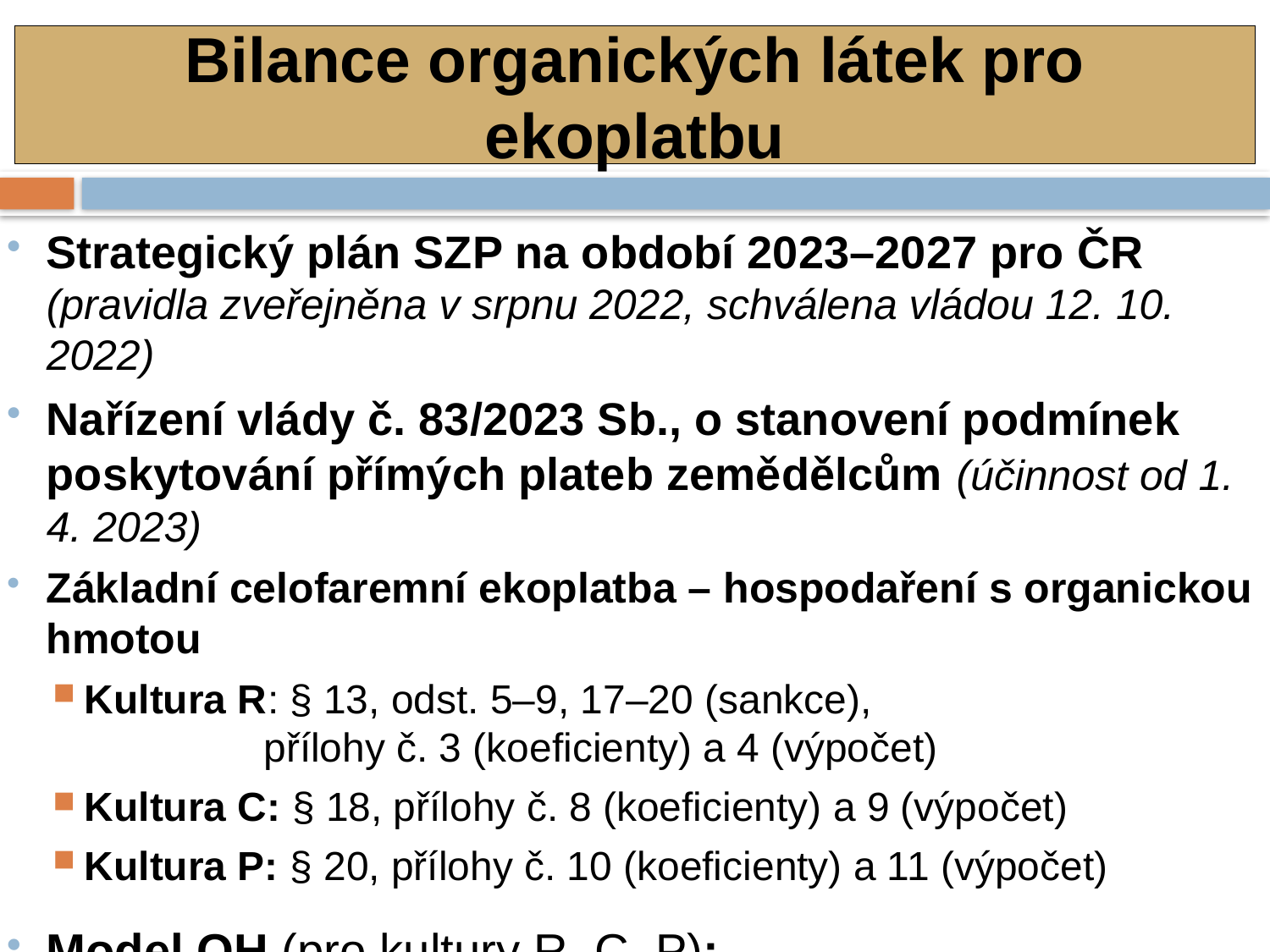

#
Bilance organických látek pro ekoplatbu
Strategický plán SZP na období 2023–2027 pro ČR
(pravidla zveřejněna v srpnu 2022, schválena vládou 12. 10. 2022)
Nařízení vlády č. 83/2023 Sb., o stanovení podmínek poskytování přímých plateb zemědělcům (účinnost od 1. 4. 2023)
Základní celofaremní ekoplatba – hospodaření s organickou hmotou
Kultura R: § 13, odst. 5–9, 17–20 (sankce),
                přílohy č. 3 (koeficienty) a 4 (výpočet)
Kultura C: § 18, přílohy č. 8 (koeficienty) a 9 (výpočet)
Kultura P: § 20, přílohy č. 10 (koeficienty) a 11 (výpočet)
Model OH (pro kultury R, C, P):
           www.vurv.cz Poradenství – Software